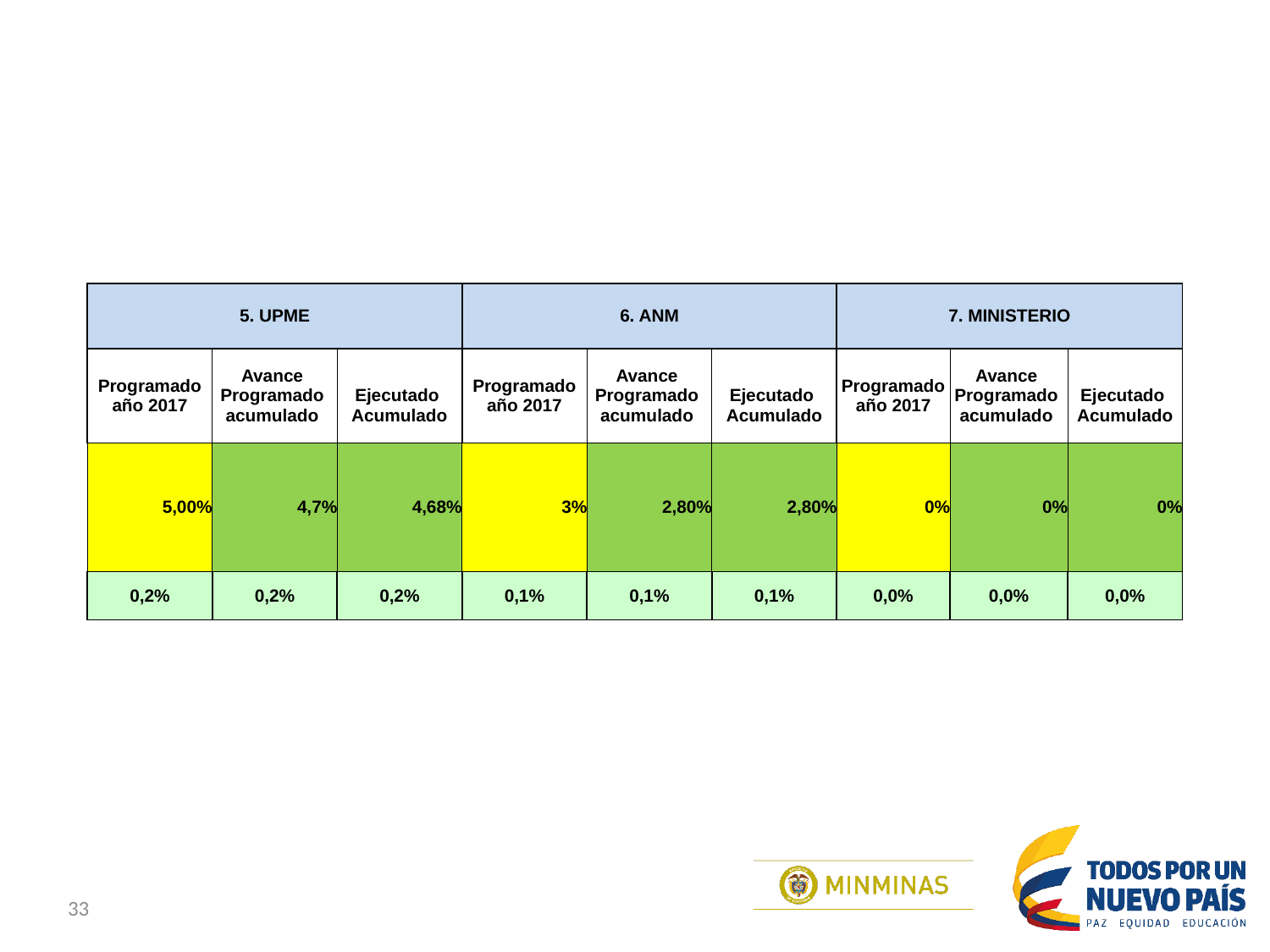

| 5. UPME |  |  | 6. ANM |  |  | 7. MINISTERIO |  |  |
| --- | --- | --- | --- | --- | --- | --- | --- | --- |
| Programado año 2017 | Avance Programado acumulado | Ejecutado Acumulado | Programado año 2017 | Avance Programado acumulado | Ejecutado Acumulado | Programado año 2017 | Avance Programado acumulado | Ejecutado Acumulado |
| 5,00% | 4,7% | 4,68% | 3% | 2,80% | 2,80% | 0% | 0% | 0% |
| 0,2% | 0,2% | 0,2% | 0,1% | 0,1% | 0,1% | 0,0% | 0,0% | 0,0% |
|  |  |  |  |  |  |  |  |  |
|  |  |  |  |  |  |  |  |  |
|  |  |  |  |  |  |  |  |  |
|  |  |  |  |  |  |  |  |  |